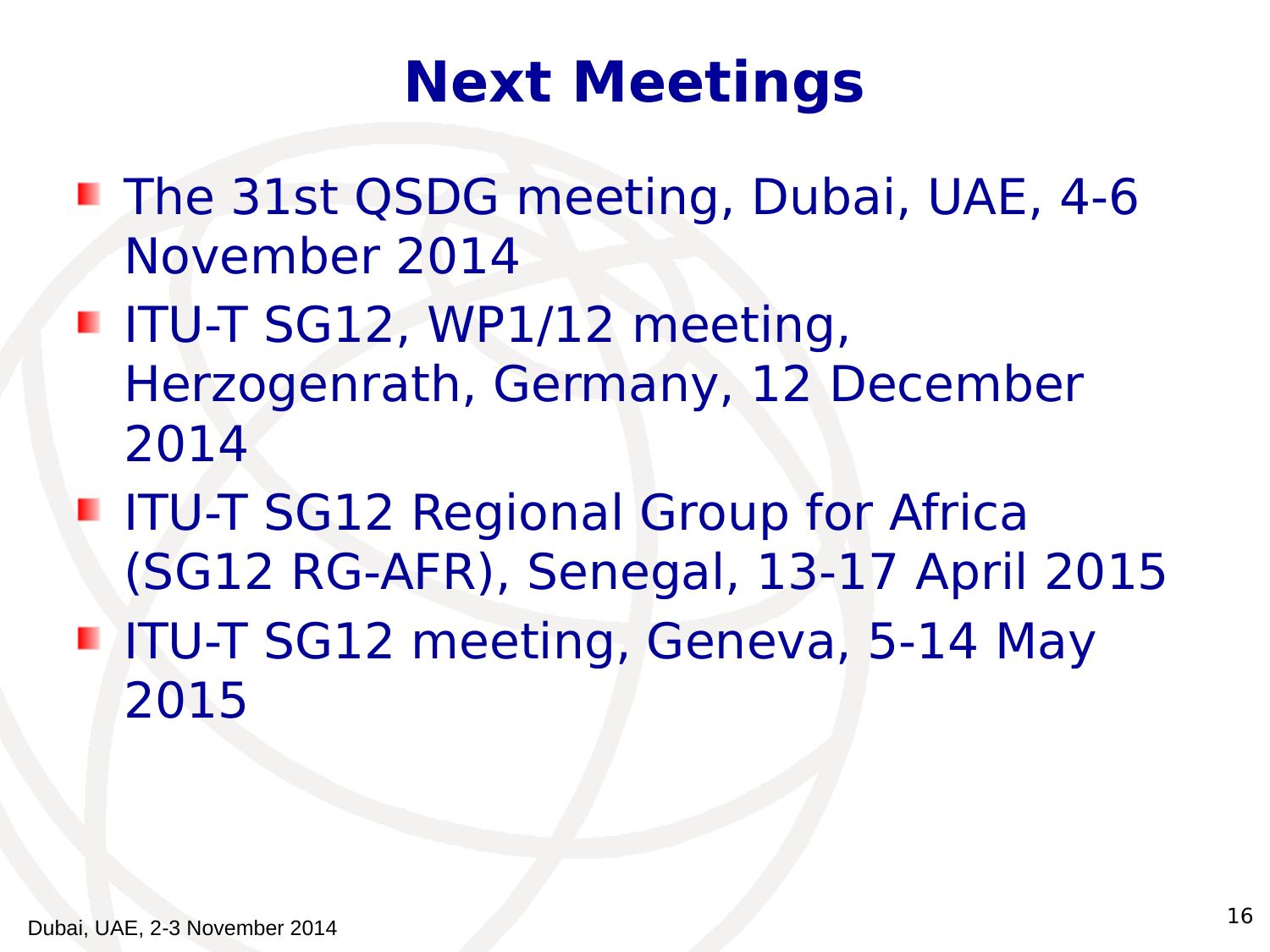

# Next Meetings
The 31st QSDG meeting, Dubai, UAE, 4-6 November 2014
ITU-T SG12, WP1/12 meeting, Herzogenrath, Germany, 12 December 2014
ITU-T SG12 Regional Group for Africa (SG12 RG-AFR), Senegal, 13-17 April 2015
ITU-T SG12 meeting, Geneva, 5-14 May 2015

16
Dubai, UAE, 2-3 November 2014